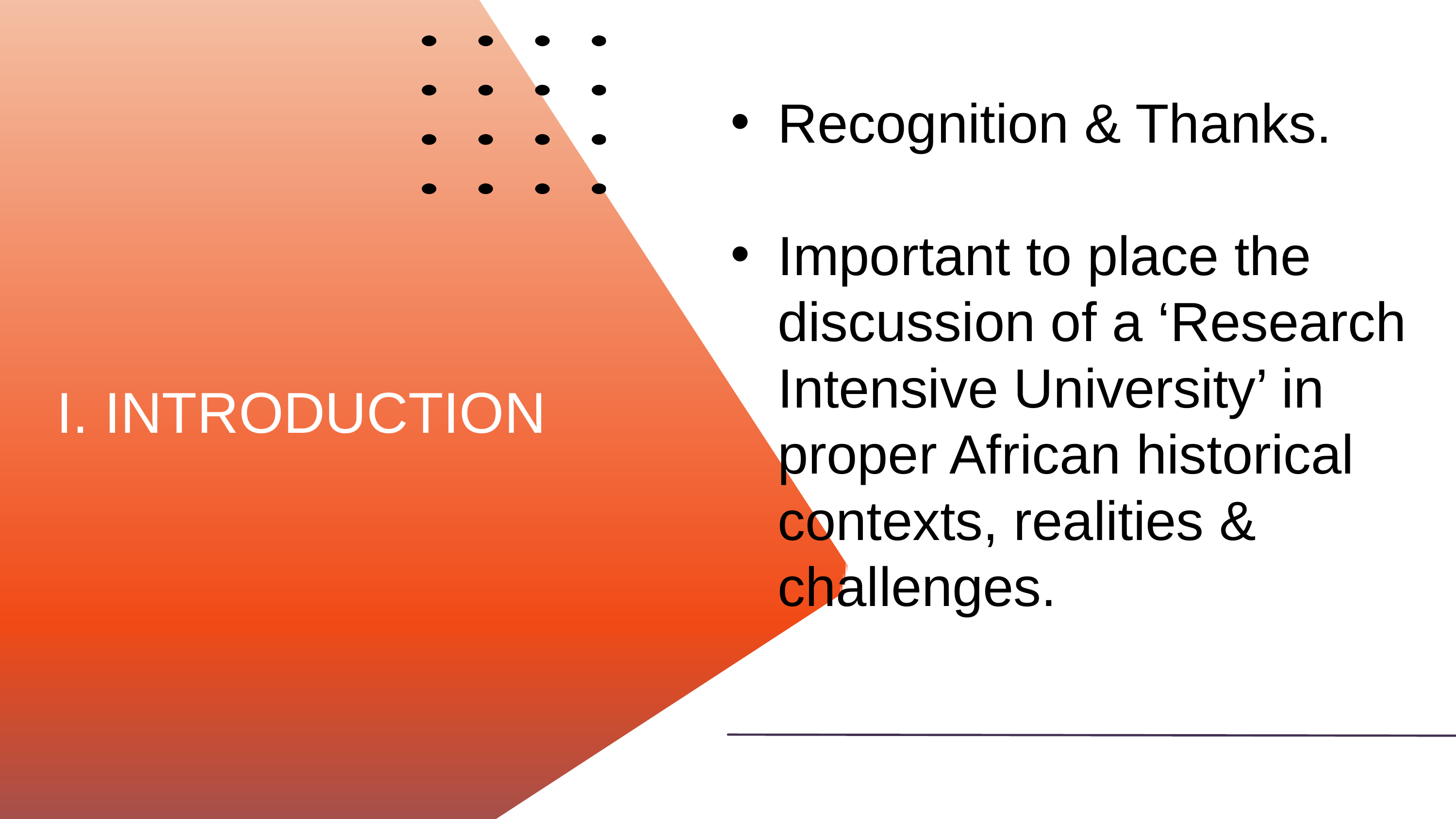

Recognition & Thanks.

Important to place the discussion of a ‘Research Intensive University’ in proper African historical contexts, realities & challenges.
I. INTRODUCTION